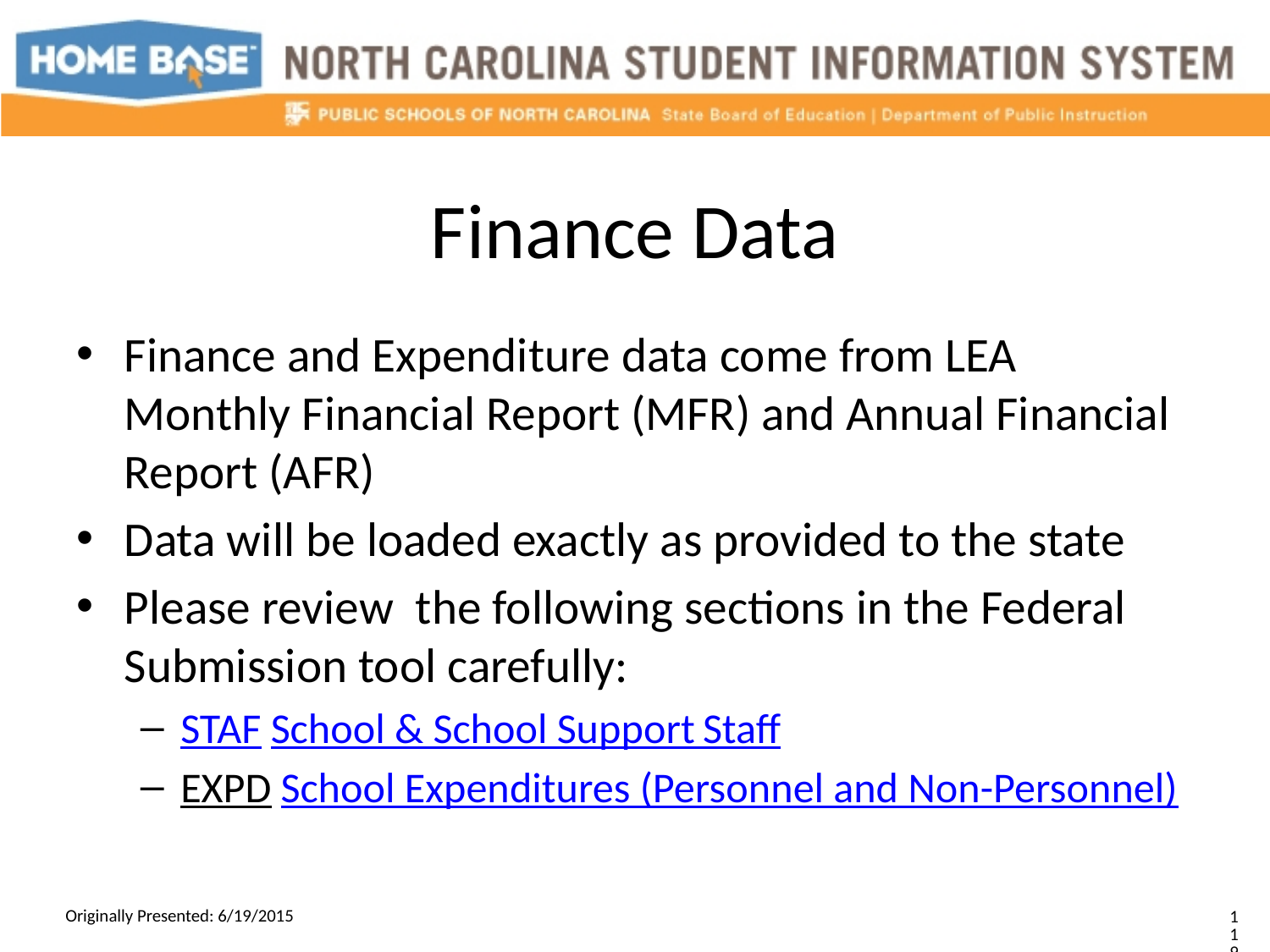

# Finance Data
Finance and Expenditure data come from LEA Monthly Financial Report (MFR) and Annual Financial Report (AFR)
Data will be loaded exactly as provided to the state
Please review  the following sections in the Federal Submission tool carefully:
STAF School & School Support Staff
EXPD School Expenditures (Personnel and Non-Personnel)
Originally Presented: 6/19/2015
119